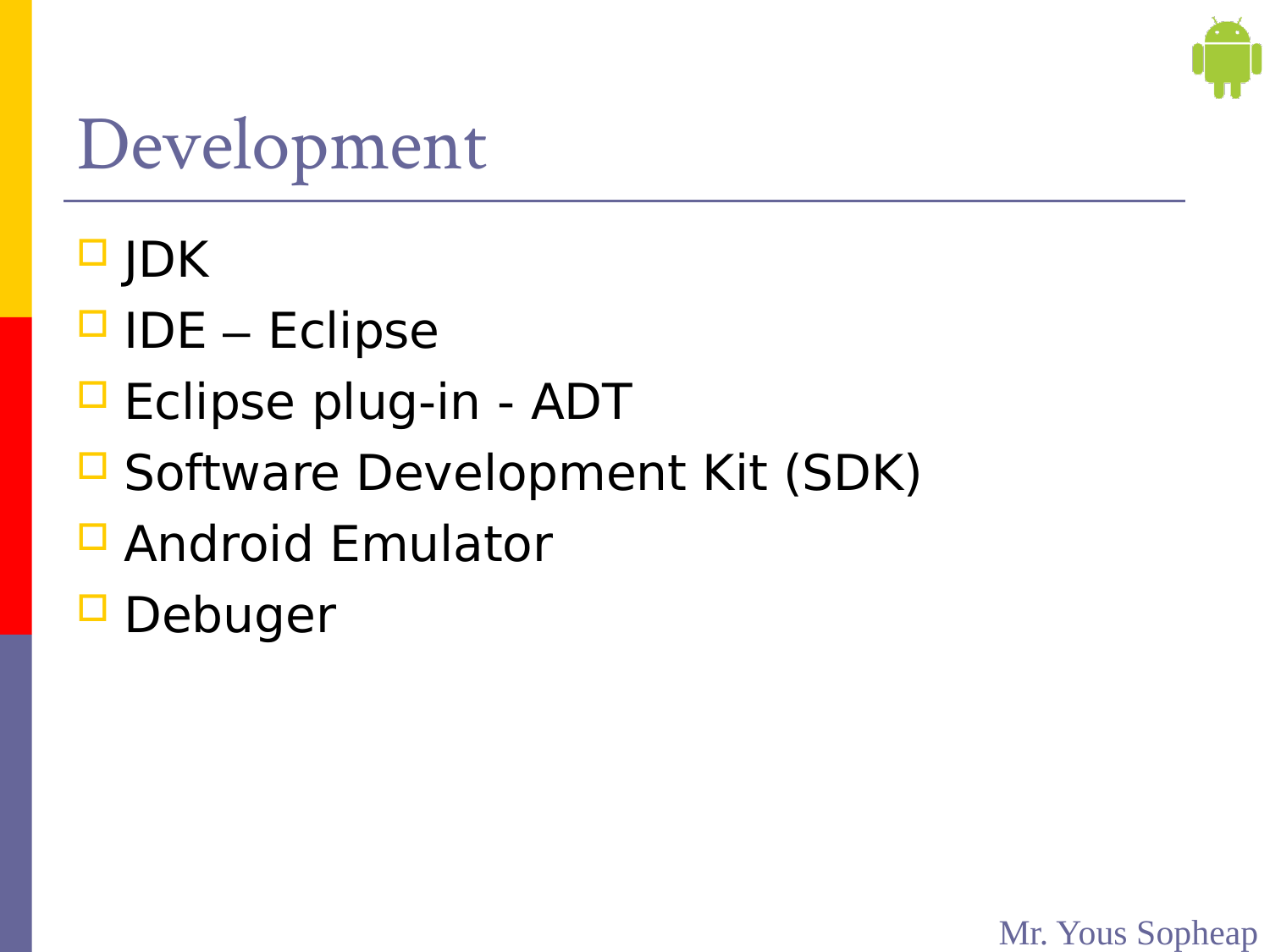

# Development
JDK
IDE – Eclipse
Eclipse plug-in - ADT
Software Development Kit (SDK)
Android Emulator
Debuger
Mr. Yous Sopheap